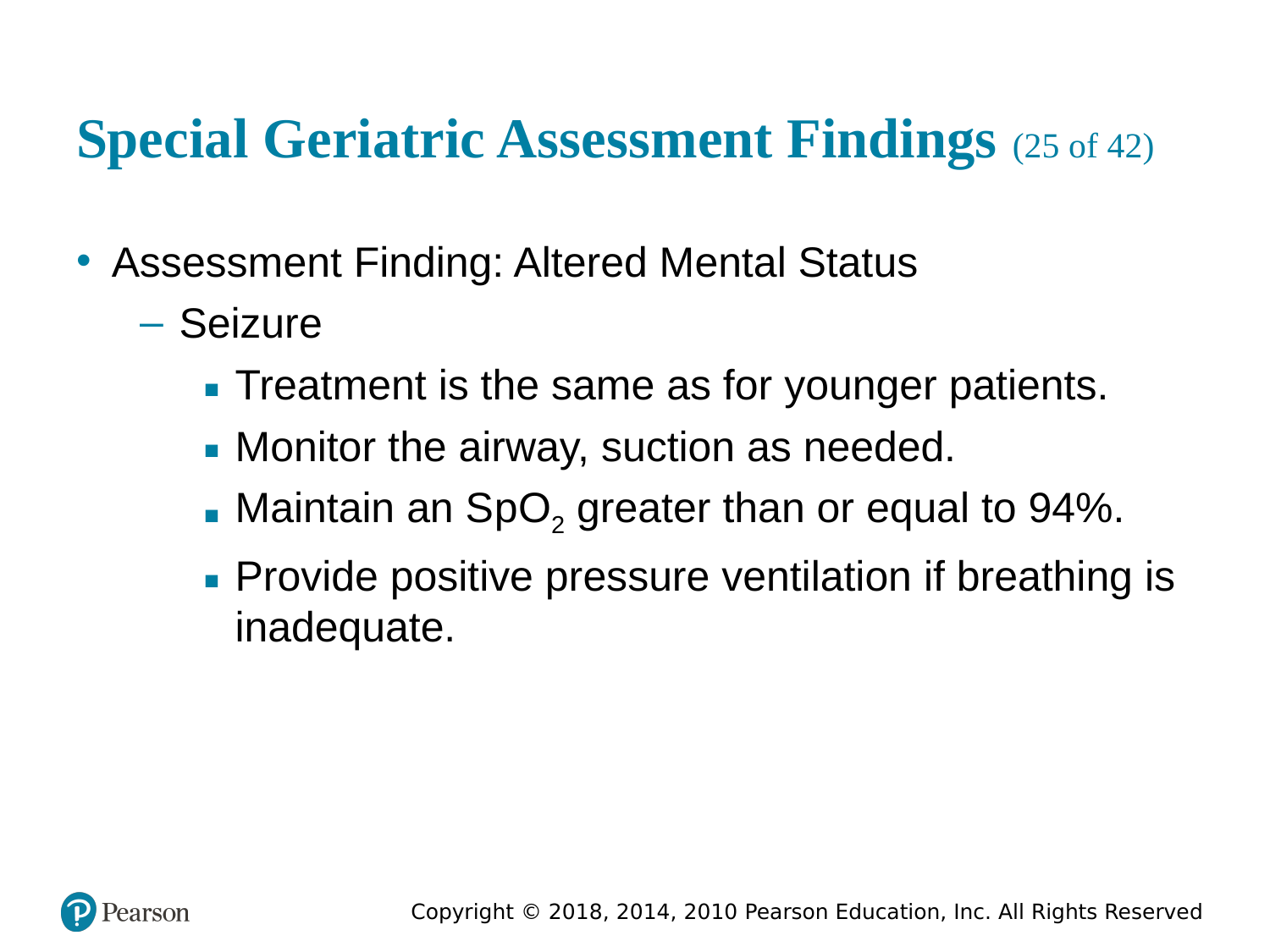

# Special Geriatric Assessment Findings (25 of 42)
Assessment Finding: Altered Mental Status
Seizure
Treatment is the same as for younger patients.
Monitor the airway, suction as needed.
Maintain an S p O2 greater than or equal to 94%.
Provide positive pressure ventilation if breathing is inadequate.